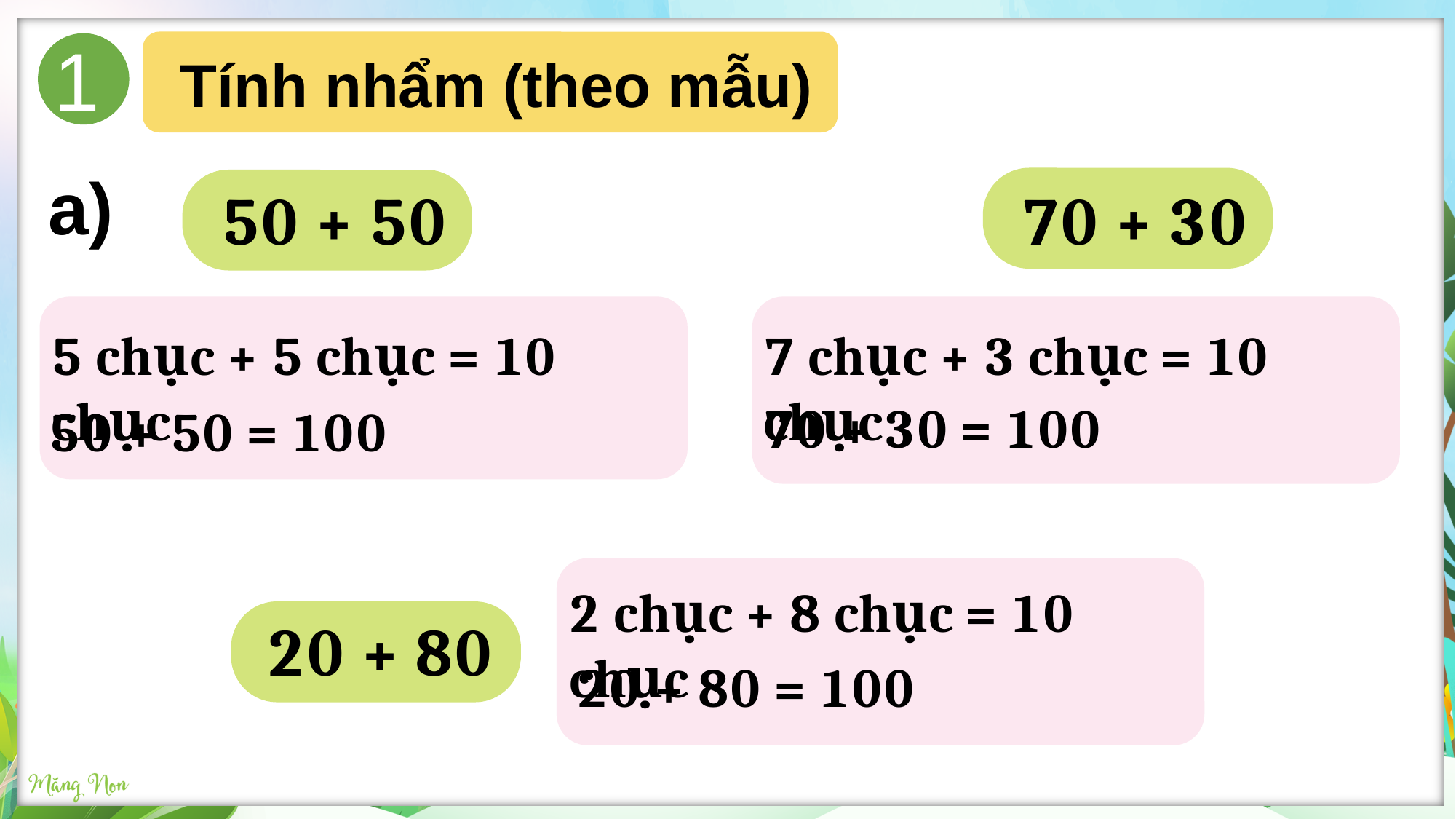

1

Tính nhẩm (theo mẫu)
a)

70 + 30

50 + 50

5 chục + 5 chục = 10 chục
7 chục + 3 chục = 10 chục
70 + 30 = 100
50 + 50 = 100

2 chục + 8 chục = 10 chục

20 + 80
20 + 80 = 100